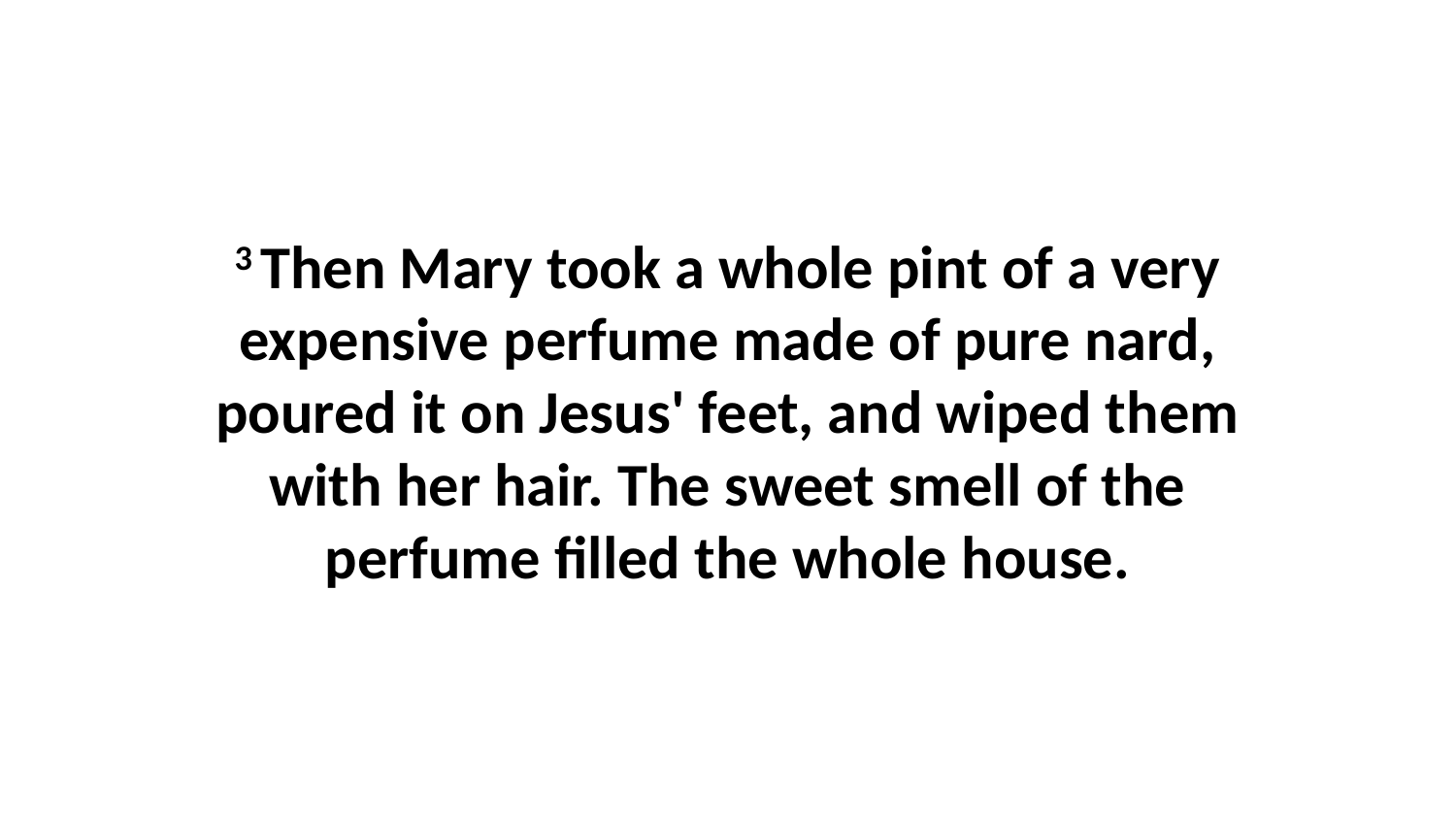

3 Then Mary took a whole pint of a very expensive perfume made of pure nard, poured it on Jesus' feet, and wiped them with her hair. The sweet smell of the perfume filled the whole house.